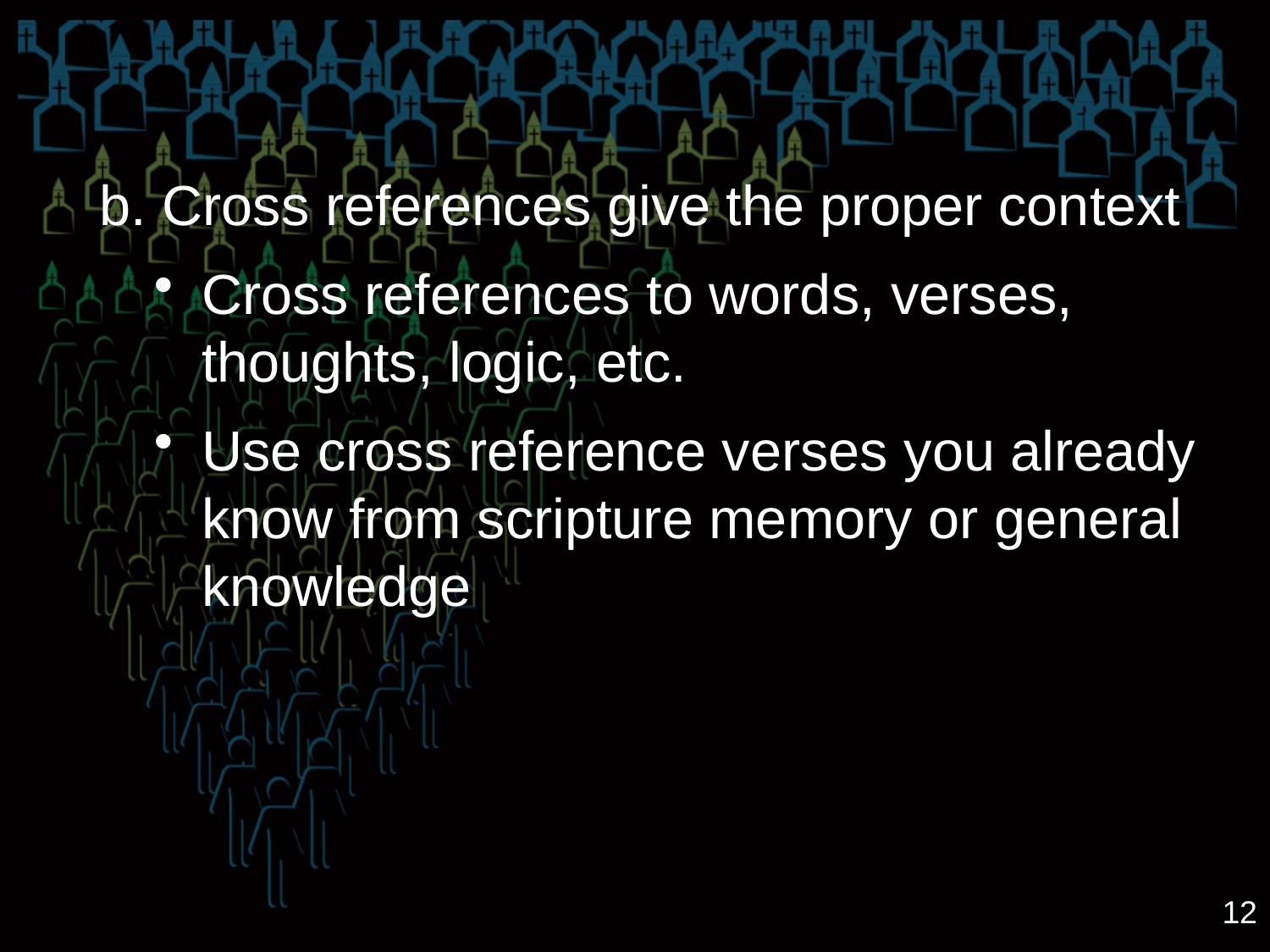

b. Cross references give the proper context
Cross references to words, verses, thoughts, logic, etc.
Use cross reference verses you already know from scripture memory or general knowledge
12